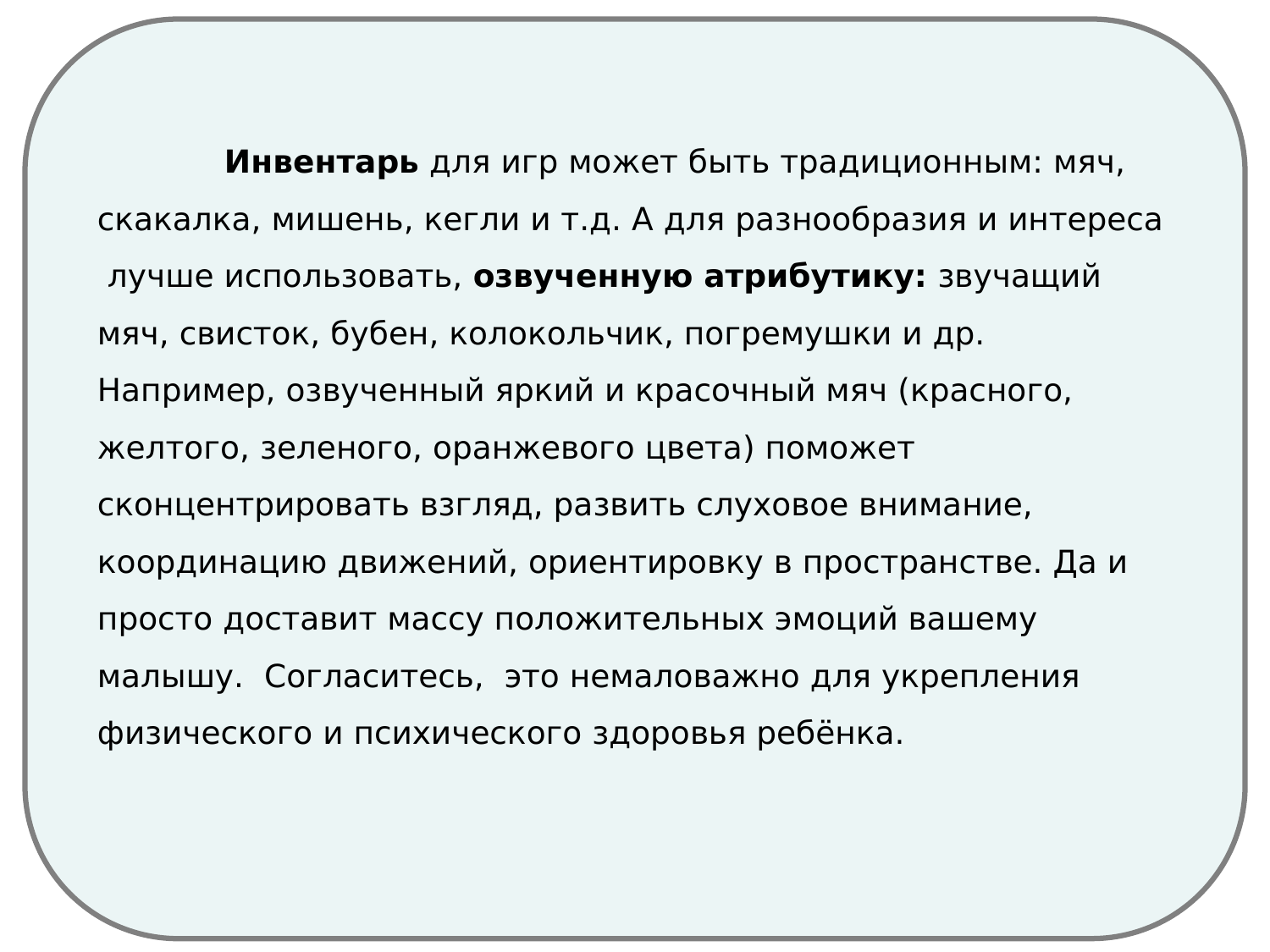

#

	Инвентарь для игр может быть традиционным: мяч, скакалка, мишень, кегли и т.д. А для разнообразия и интереса  лучше использовать, озвученную атрибутику: звучащий мяч, свисток, бубен, колокольчик, погремушки и др. Например, озвученный яркий и красочный мяч (красного, желтого, зеленого, оранжевого цвета) поможет сконцентрировать взгляд, развить слуховое внимание, координацию движений, ориентировку в пространстве. Да и просто доставит массу положительных эмоций вашему малышу.  Согласитесь,  это немаловажно для укрепления физического и психического здоровья ребёнка.